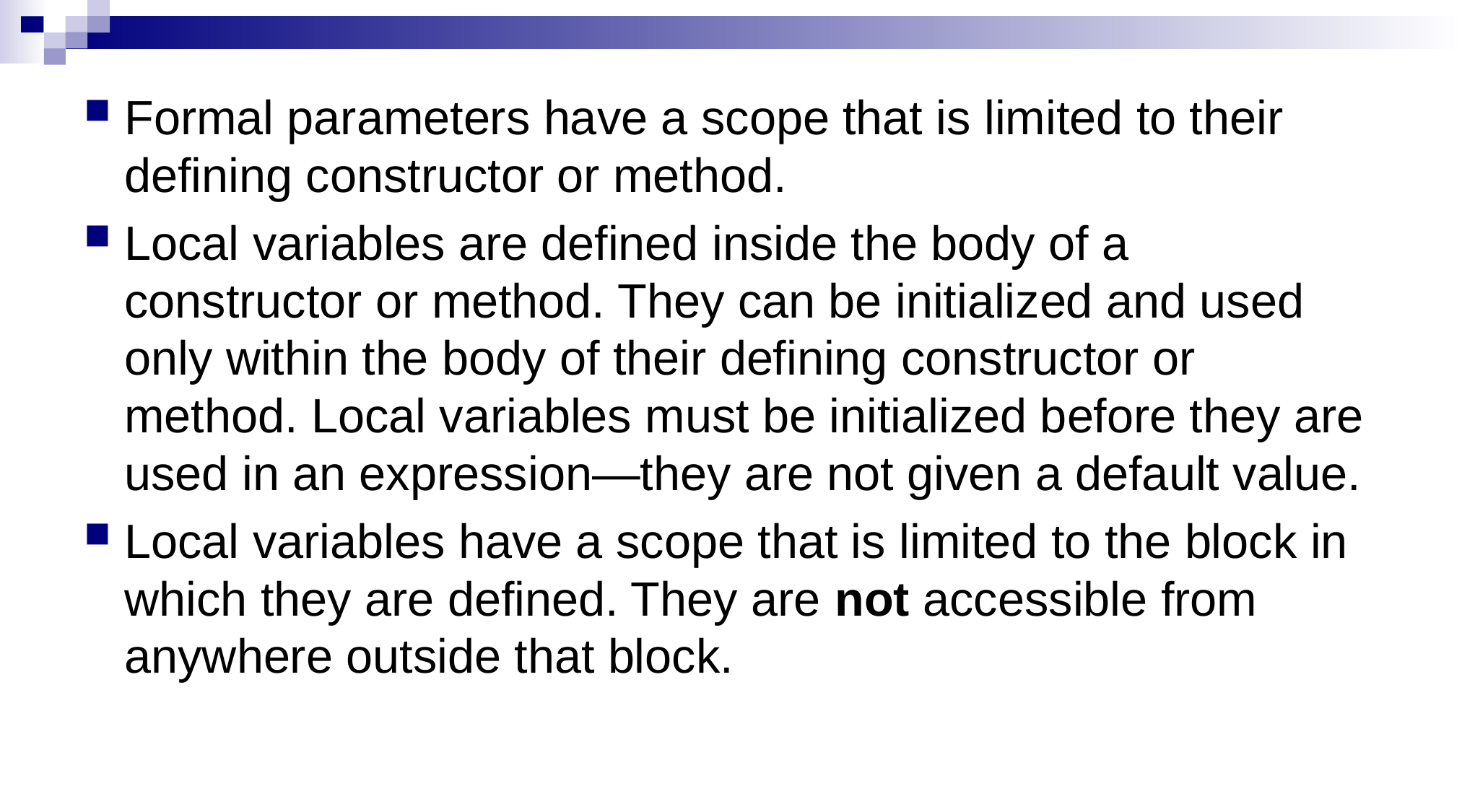

Formal parameters have a scope that is limited to their defining constructor or method.
Local variables are defined inside the body of a constructor or method. They can be initialized and used only within the body of their defining constructor or method. Local variables must be initialized before they are used in an expression—they are not given a default value.
Local variables have a scope that is limited to the block in which they are defined. They are not accessible from anywhere outside that block.